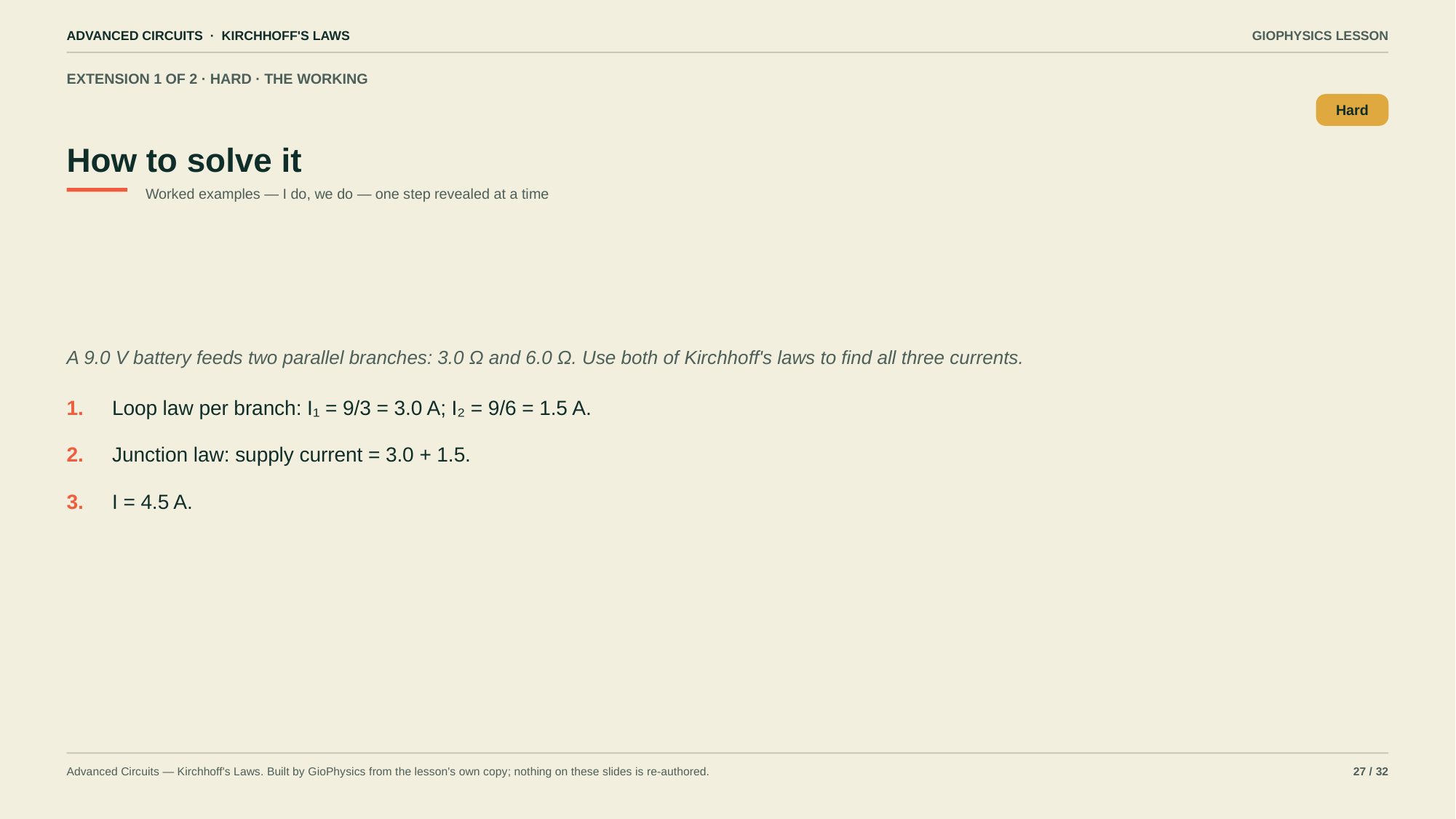

ADVANCED CIRCUITS  ·  KIRCHHOFF'S LAWS
GIOPHYSICS LESSON

EXTENSION 1 OF 2 · HARD · THE WORKING
How to solve it

Hard
Worked examples — I do, we do — one step revealed at a time

A 9.0 V battery feeds two parallel branches: 3.0 Ω and 6.0 Ω. Use both of Kirchhoff's laws to find all three currents.
1.
Loop law per branch: I₁ = 9/3 = 3.0 A; I₂ = 9/6 = 1.5 A.
2.
Junction law: supply current = 3.0 + 1.5.
3.
I = 4.5 A.

Advanced Circuits — Kirchhoff's Laws. Built by GioPhysics from the lesson's own copy; nothing on these slides is re-authored.
27 / 32